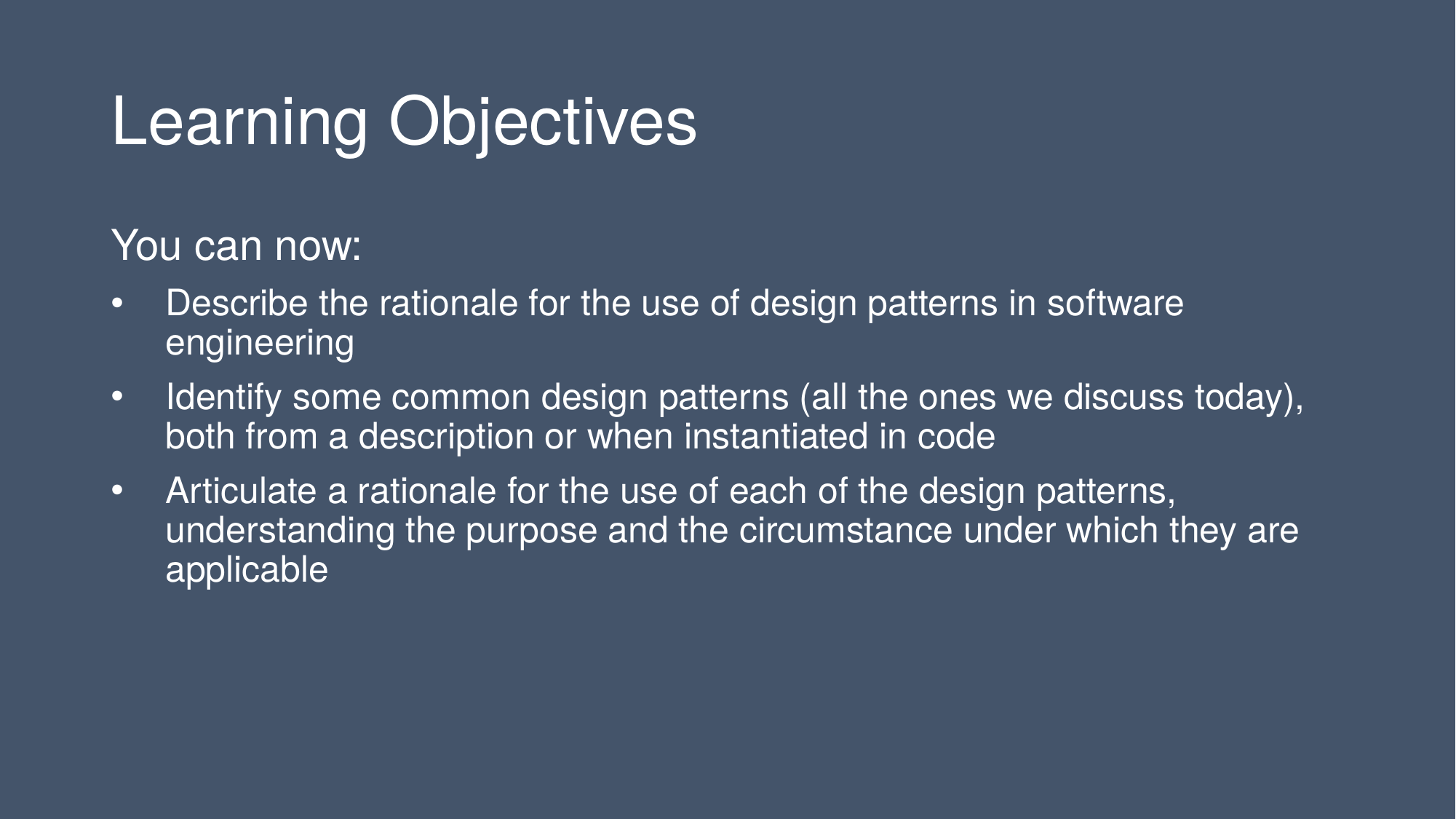

# Learning Objectives
You can now:
Describe the rationale for the use of design patterns in software engineering
Identify some common design patterns (all the ones we discuss today), both from a description or when instantiated in code
Articulate a rationale for the use of each of the design patterns, understanding the purpose and the circumstance under which they are applicable